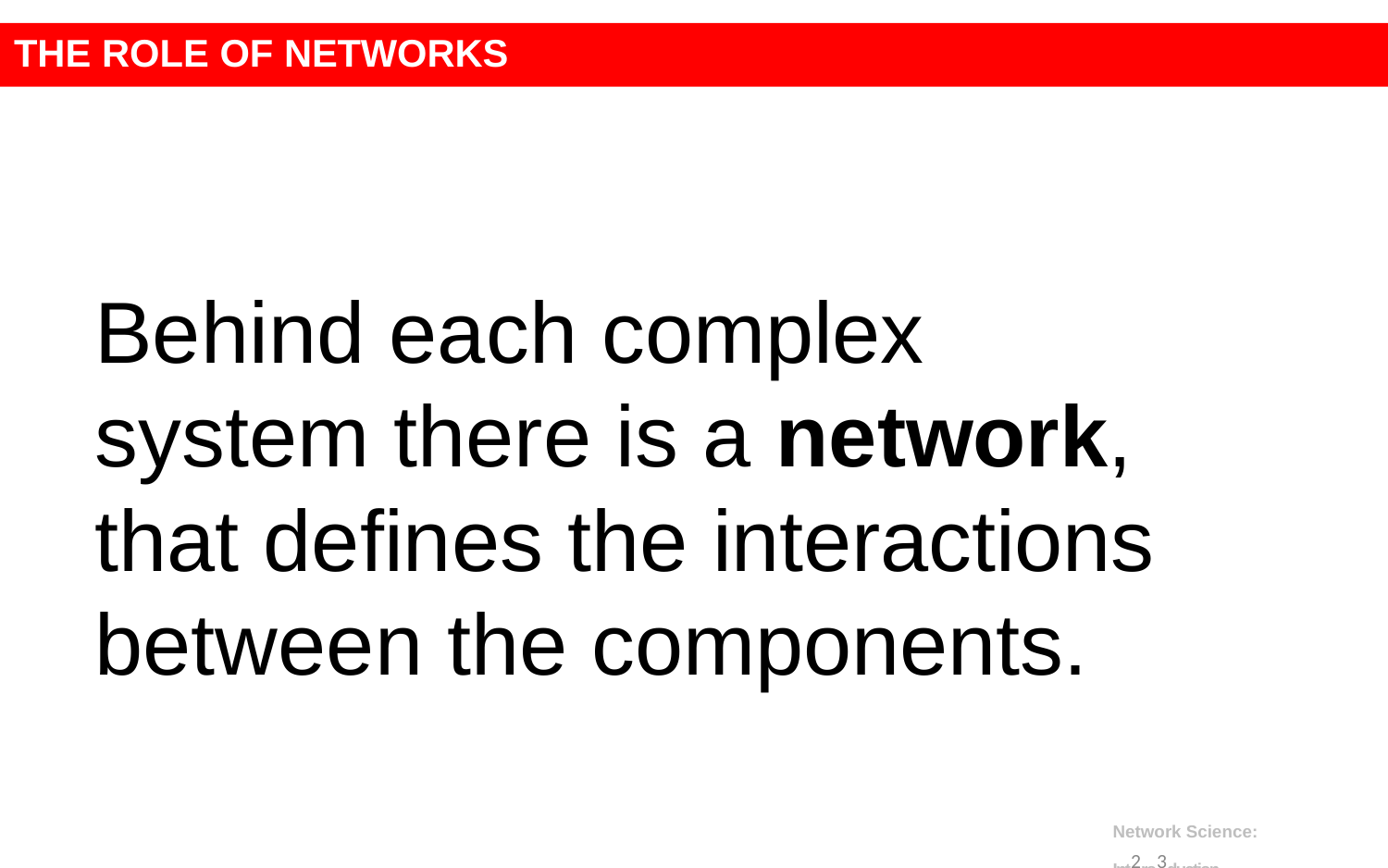

# THE ROLE OF NETWORKS
Behind each complex system there is a	network, that defines the interactions between the components.
Network Science: Int2ro3duction